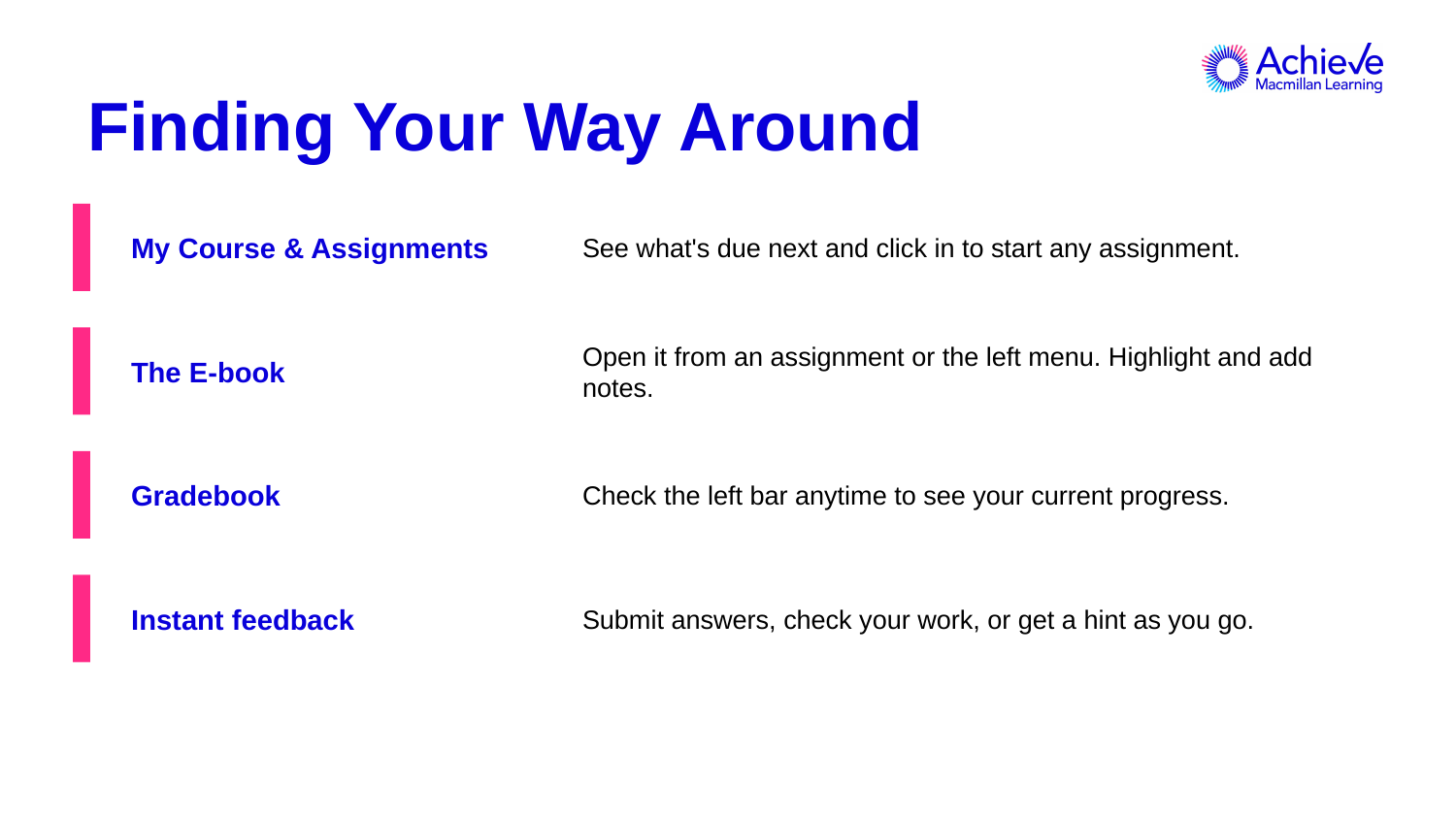

Finding Your Way Around

My Course & Assignments
See what's due next and click in to start any assignment.

The E-book
Open it from an assignment or the left menu. Highlight and add notes.

Gradebook
Check the left bar anytime to see your current progress.

Instant feedback
Submit answers, check your work, or get a hint as you go.